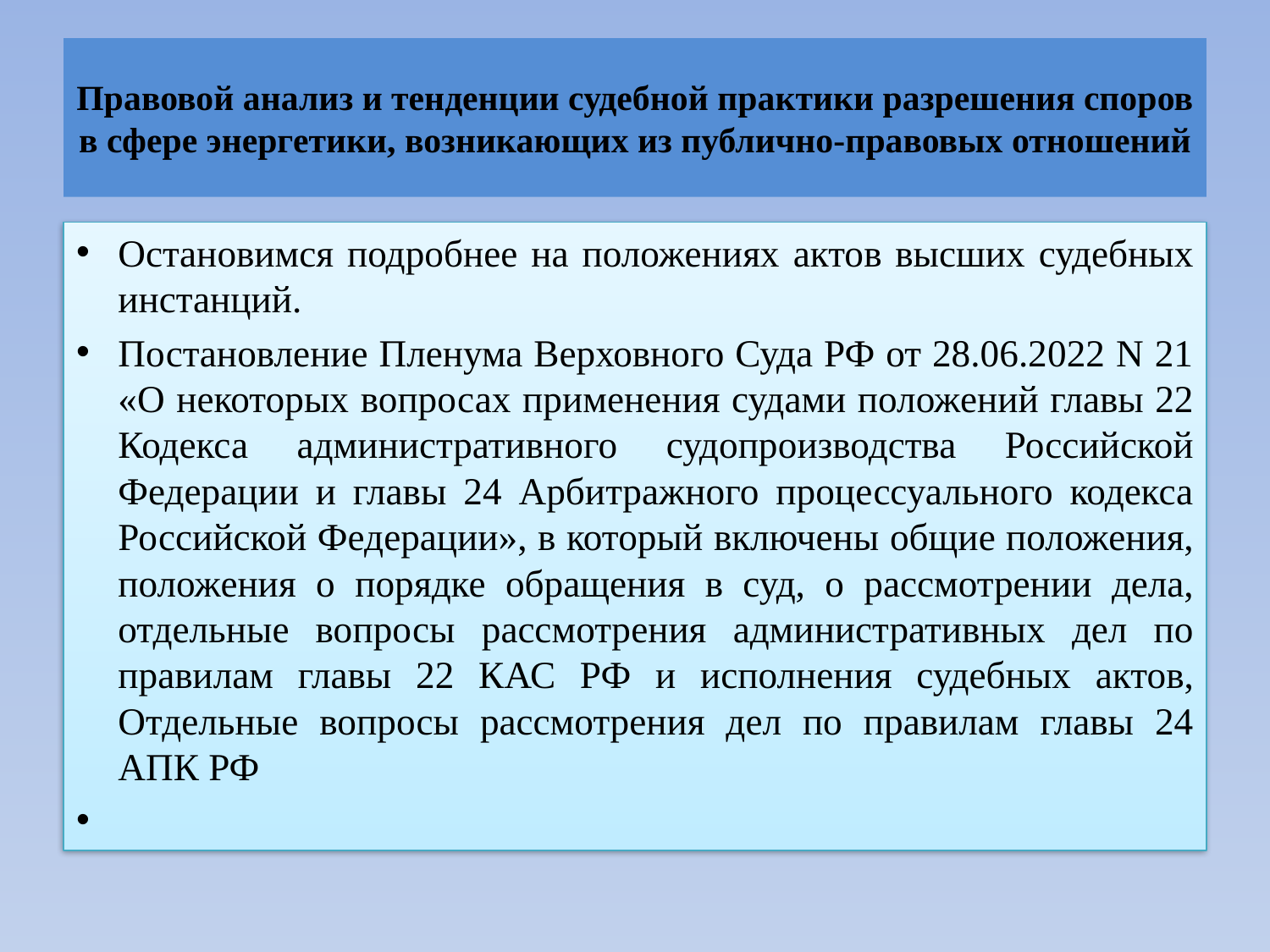

# Правовой анализ и тенденции судебной практики разрешения споров в сфере энергетики, возникающих из публично-правовых отношений
Остановимся подробнее на положениях актов высших судебных инстанций.
Постановление Пленума Верховного Суда РФ от 28.06.2022 N 21 «О некоторых вопросах применения судами положений главы 22 Кодекса административного судопроизводства Российской Федерации и главы 24 Арбитражного процессуального кодекса Российской Федерации», в который включены общие положения, положения о порядке обращения в суд, о рассмотрении дела, отдельные вопросы рассмотрения административных дел по правилам главы 22 КАС РФ и исполнения судебных актов, Отдельные вопросы рассмотрения дел по правилам главы 24 АПК РФ